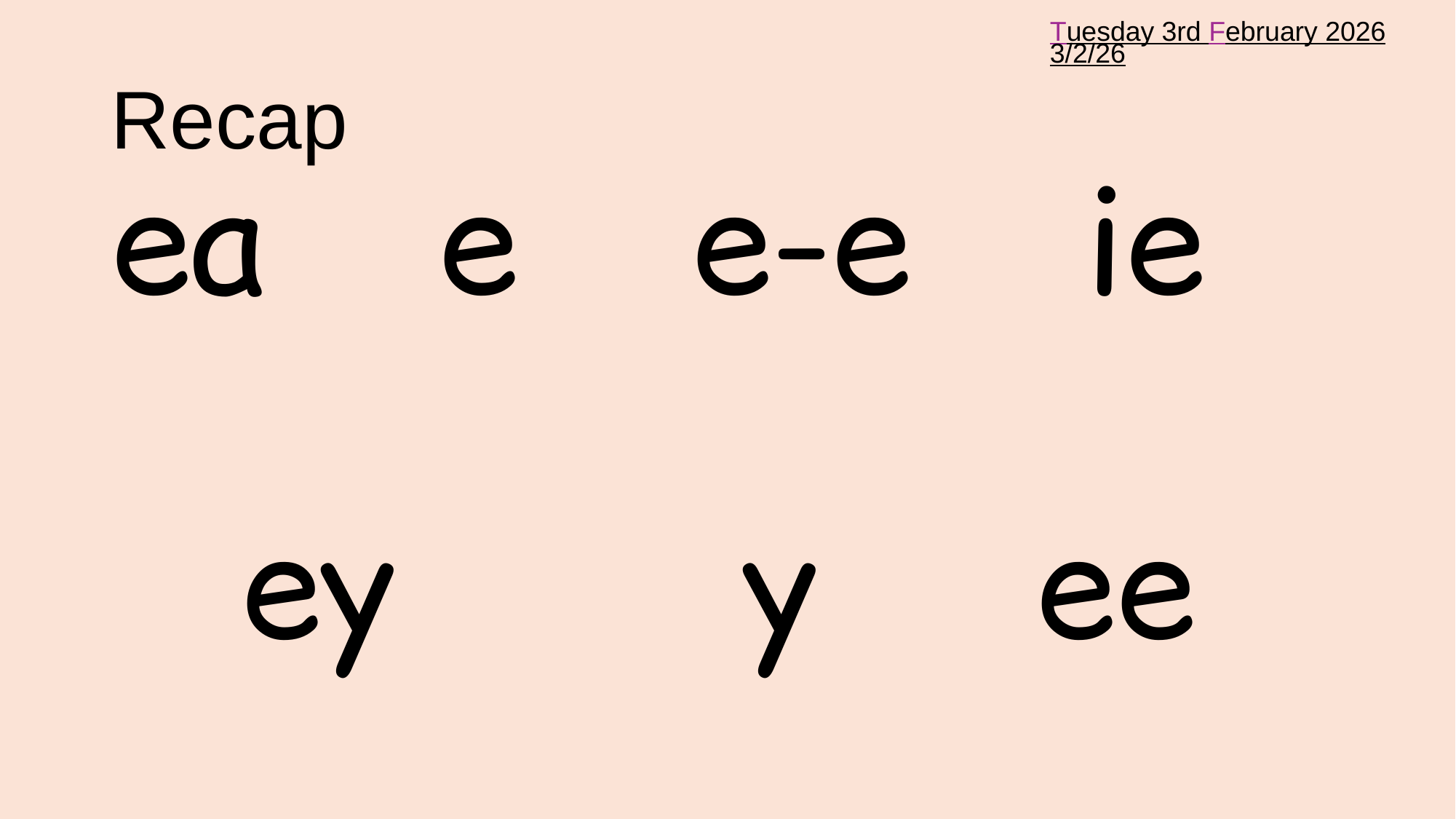

Tuesday 3rd February 2026​
3/2/26

# Recap
ea    e    e-e    ie

   ey        y     ee